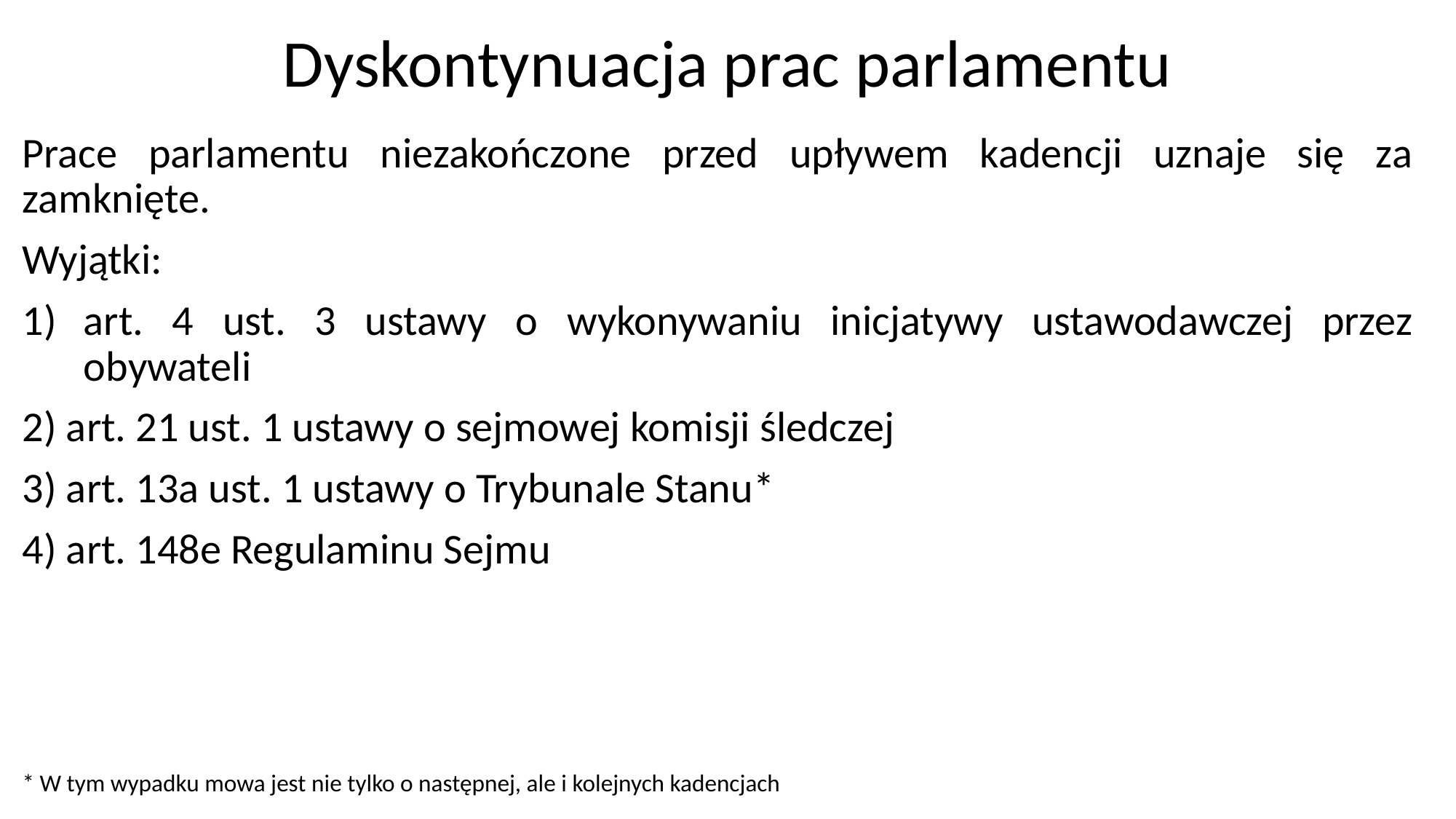

# Dyskontynuacja prac parlamentu
Prace parlamentu niezakończone przed upływem kadencji uznaje się za zamknięte.
Wyjątki:
art. 4 ust. 3 ustawy o wykonywaniu inicjatywy ustawodawczej przez obywateli
2) art. 21 ust. 1 ustawy o sejmowej komisji śledczej
3) art. 13a ust. 1 ustawy o Trybunale Stanu*
4) art. 148e Regulaminu Sejmu

* W tym wypadku mowa jest nie tylko o następnej, ale i kolejnych kadencjach